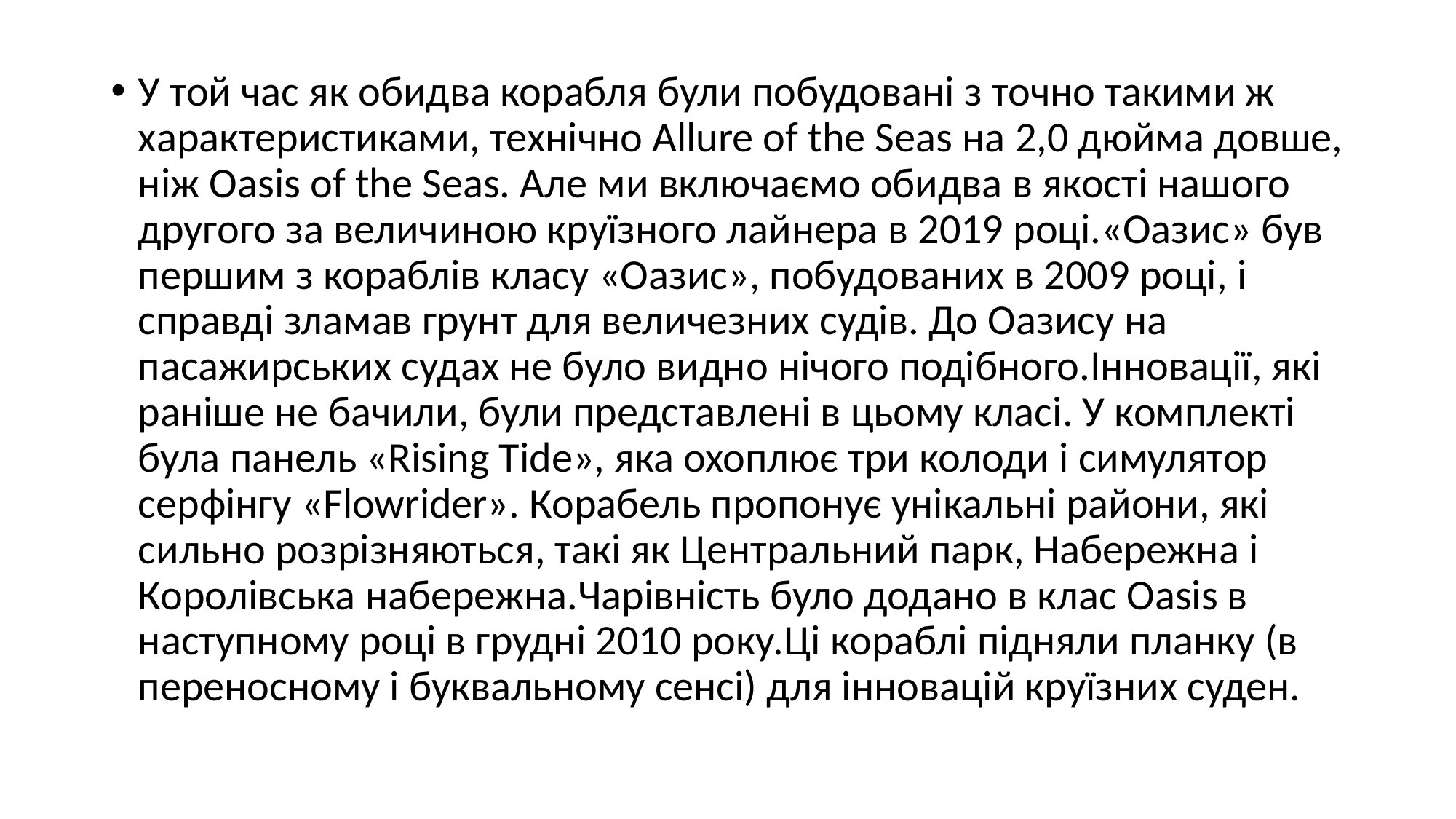

У той час як обидва корабля були побудовані з точно такими ж характеристиками, технічно Allure of the Seas на 2,0 дюйма довше, ніж Oasis of the Seas. Але ми включаємо обидва в якості нашого другого за величиною круїзного лайнера в 2019 році.«Оазис» був першим з кораблів класу «Оазис», побудованих в 2009 році, і справді зламав грунт для величезних судів. До Оазису на пасажирських судах не було видно нічого подібного.Інновації, які раніше не бачили, були представлені в цьому класі. У комплекті була панель «Rising Tide», яка охоплює три колоди і симулятор серфінгу «Flowrider». Корабель пропонує унікальні райони, які сильно розрізняються, такі як Центральний парк, Набережна і Королівська набережна.Чарівність було додано в клас Oasis в наступному році в грудні 2010 року.Ці кораблі підняли планку (в переносному і буквальному сенсі) для інновацій круїзних суден.